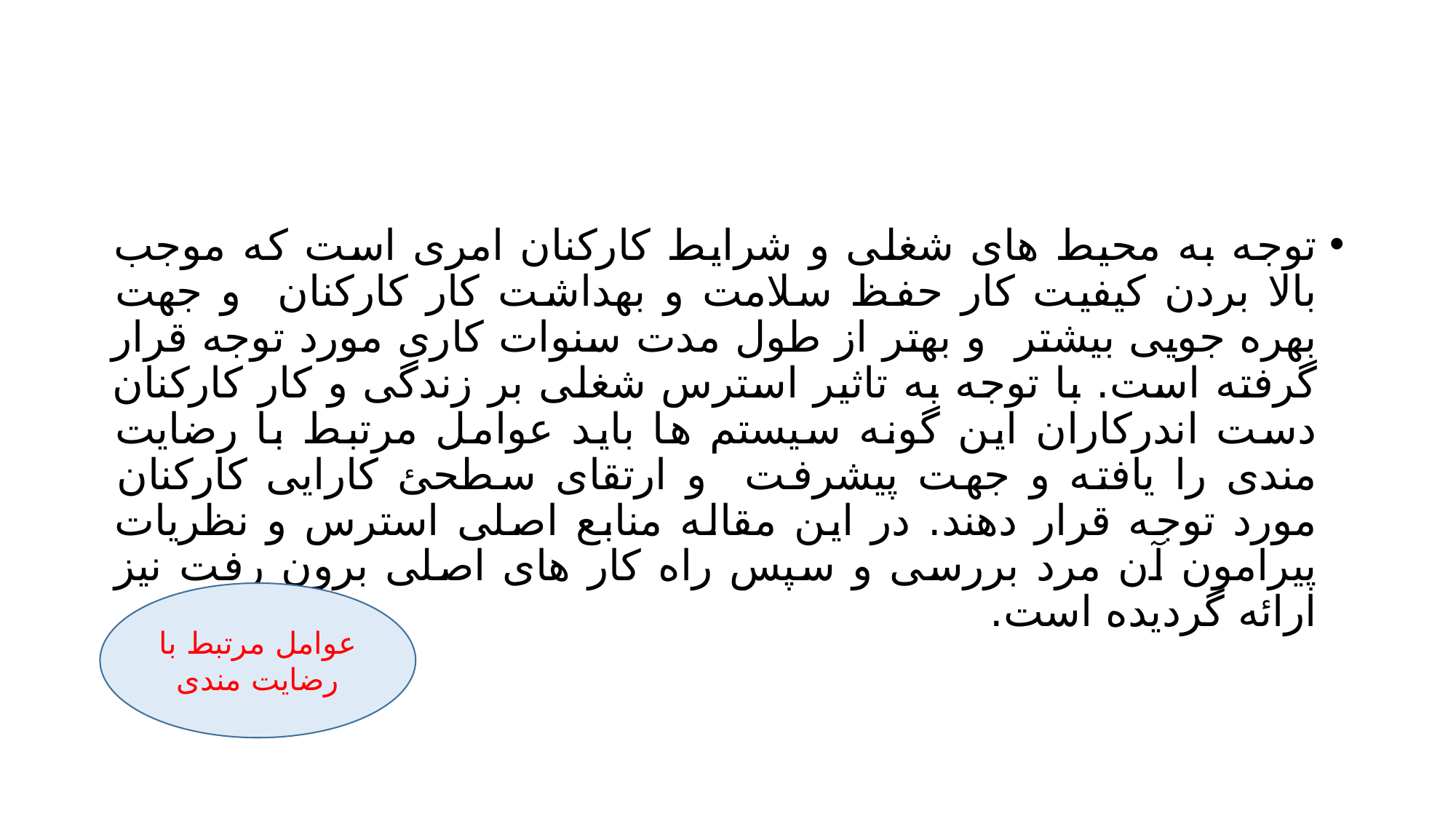

#
توجه به محیط های شغلی و شرایط کارکنان امری است که موجب بالا بردن کیفیت کار حفظ سلامت و بهداشت کار کارکنان  و جهت بهره جویی بیشتر  و بهتر از طول مدت سنوات کاری مورد توجه قرار گرفته است. با توجه به تاثیر استرس شغلی بر زندگی و کار کارکنان دست اندرکاران این گونه سیستم ها باید عوامل مرتبط با رضایت مندی را یافته و جهت پیشرفت  و ارتقای سطحئ کارایی کارکنان مورد توجه قرار دهند. در این مقاله منابع اصلی استرس و نظریات پیرامون آن مرد بررسی و سپس راه کار های اصلی برون رفت نیز ارائه گردیده است.

عوامل مرتبط با رضایت مندی